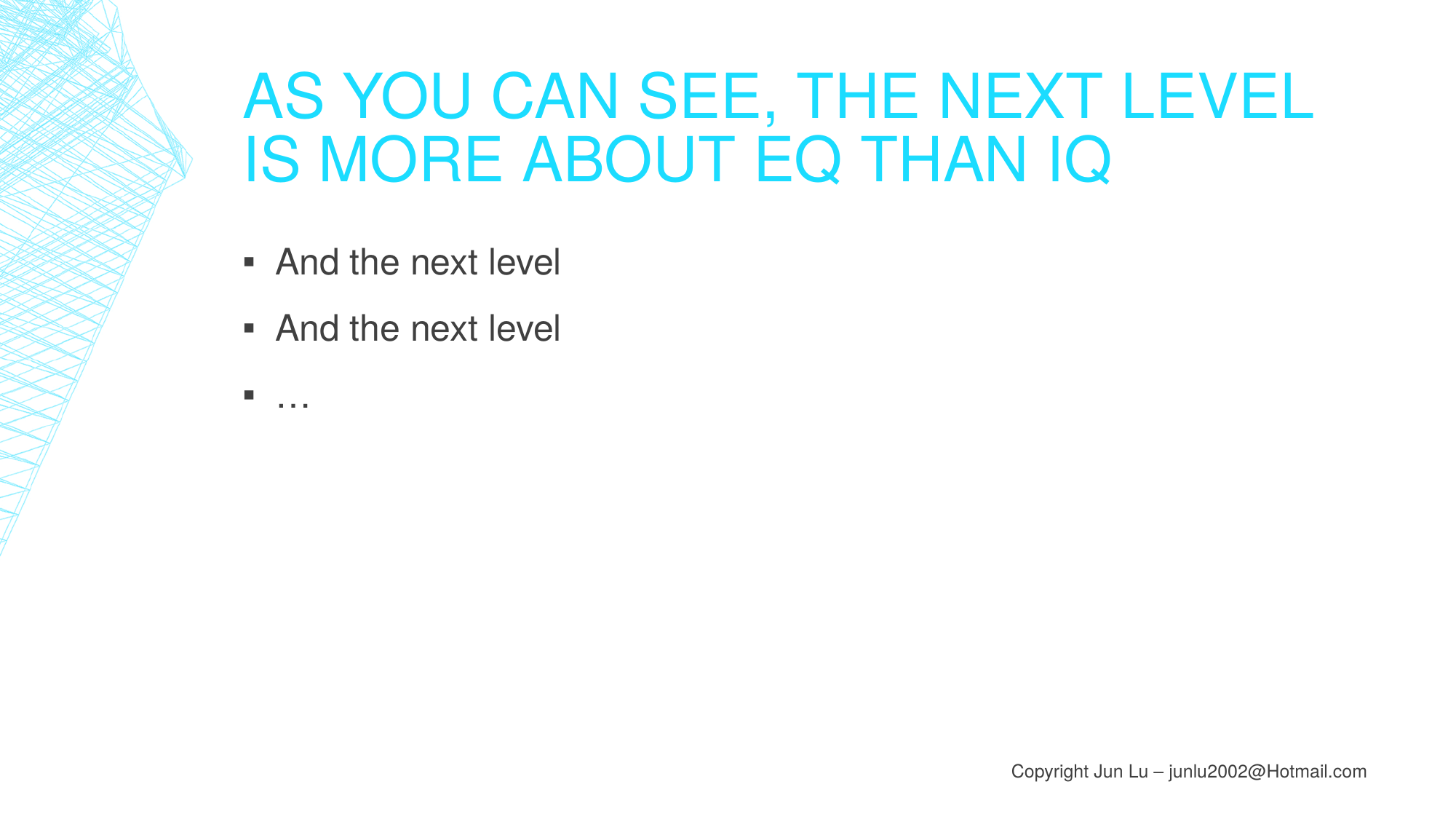

# AS YOU CAN SEE, THE NEXT LEVEL IS MORE ABOUT EQ THAN IQ
And the next level
And the next level
…
Copyright Jun Lu – junlu2002@Hotmail.com